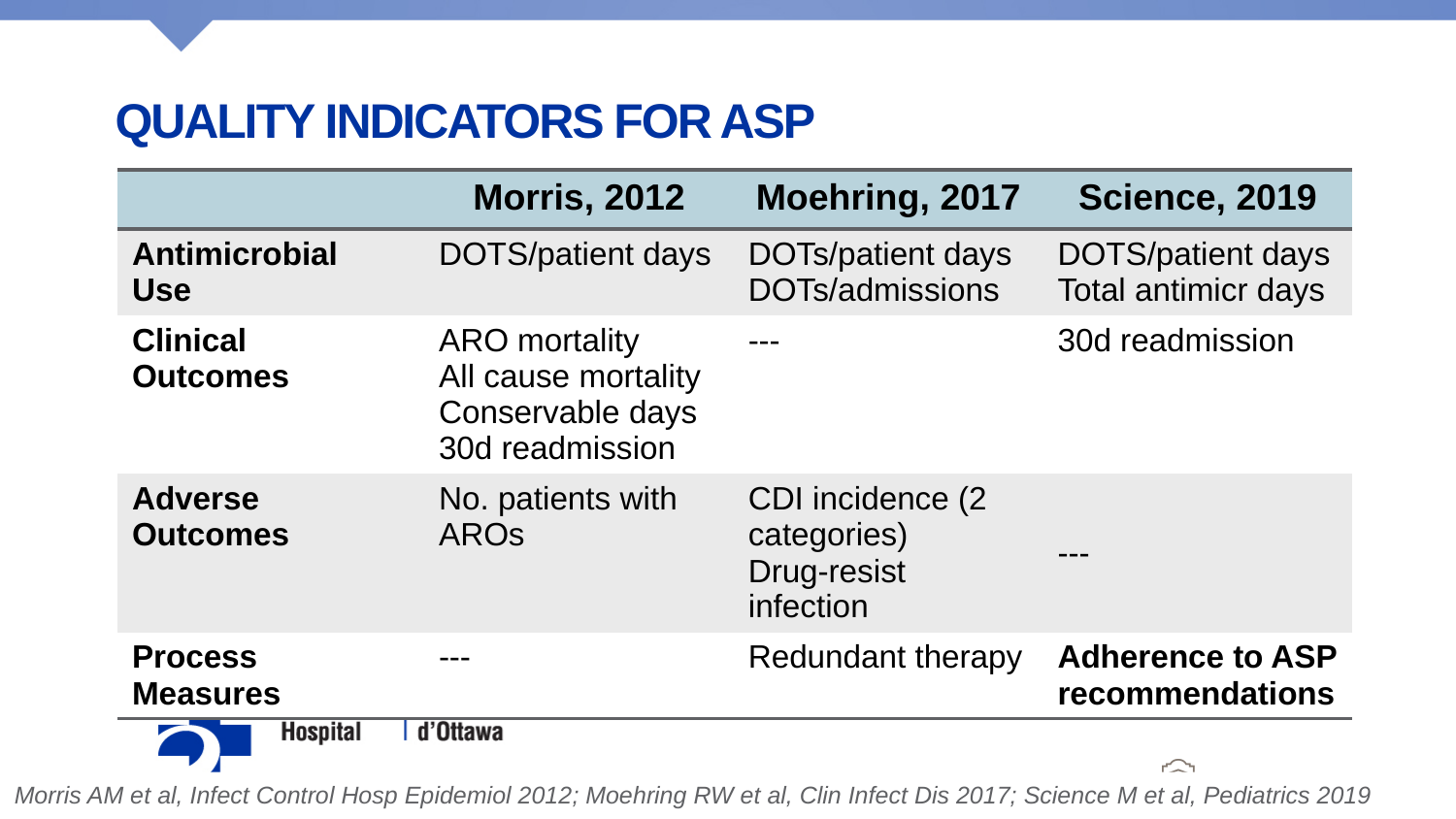

# Quality indicators for asp
|  | Morris, 2012 | Moehring, 2017 | Science, 2019 |
| --- | --- | --- | --- |
| Antimicrobial Use | DOTS/patient days | DOTs/patient days DOTs/admissions | DOTS/patient days Total antimicr days |
| Clinical Outcomes | ARO mortality All cause mortality Conservable days 30d readmission | --- | 30d readmission |
| Adverse Outcomes | No. patients with AROs | CDI incidence (2 categories) Drug-resist infection | --- |
| Process Measures | --- | Redundant therapy | Adherence to ASP recommendations |
21
Morris AM et al, Infect Control Hosp Epidemiol 2012; Moehring RW et al, Clin Infect Dis 2017; Science M et al, Pediatrics 2019